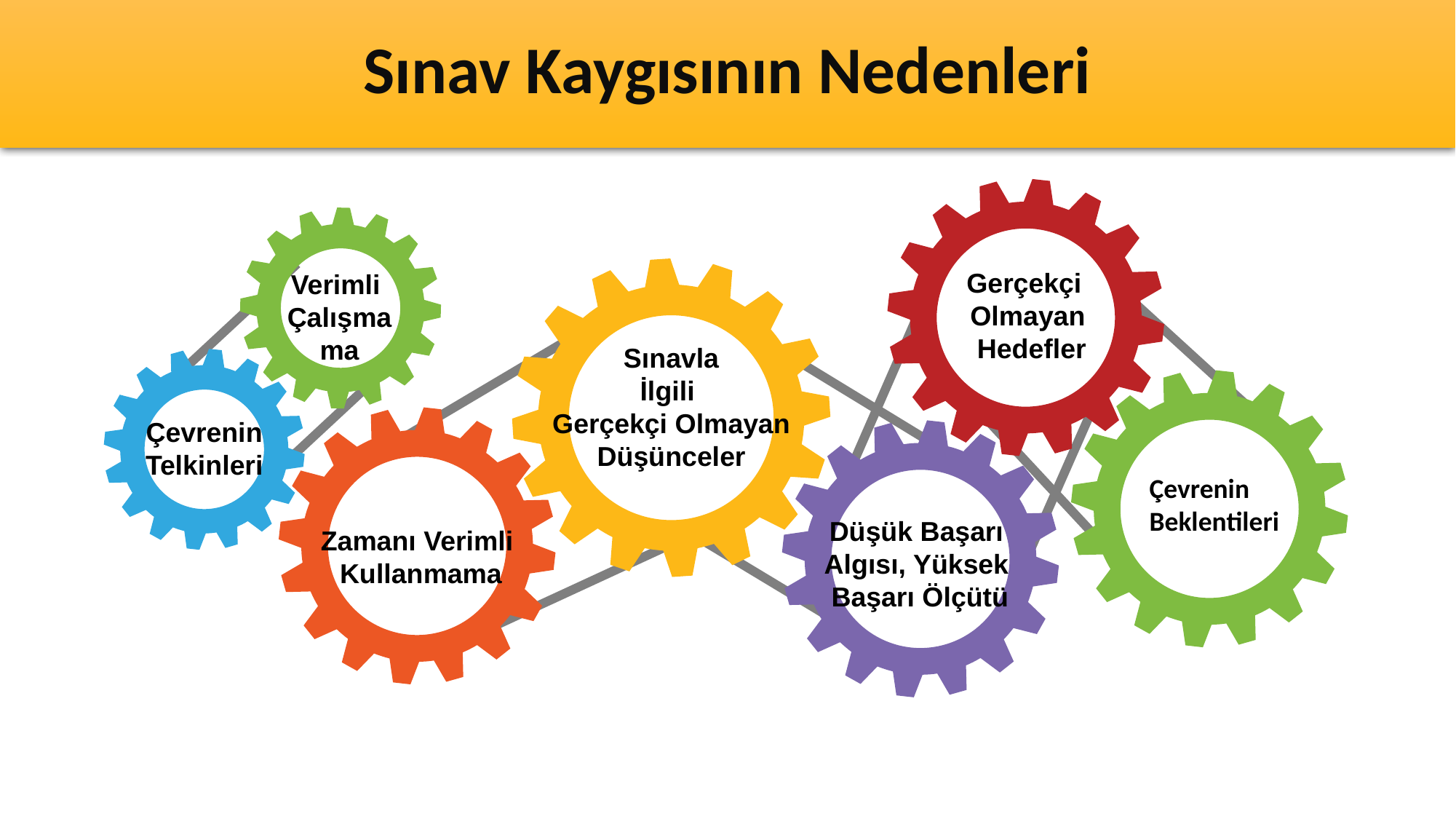

# Sınav Kaygısının Nedenleri

Gerçekçi
Olmayan
 Hedefler
Verimli
Çalışmama
Sınavla
İlgili
Gerçekçi Olmayan
Düşünceler

Çevrenin
Telkinleri

Çevrenin Beklentileri
Düşük Başarı
Algısı, Yüksek
Başarı Ölçütü
Zamanı Verimli
 Kullanmama